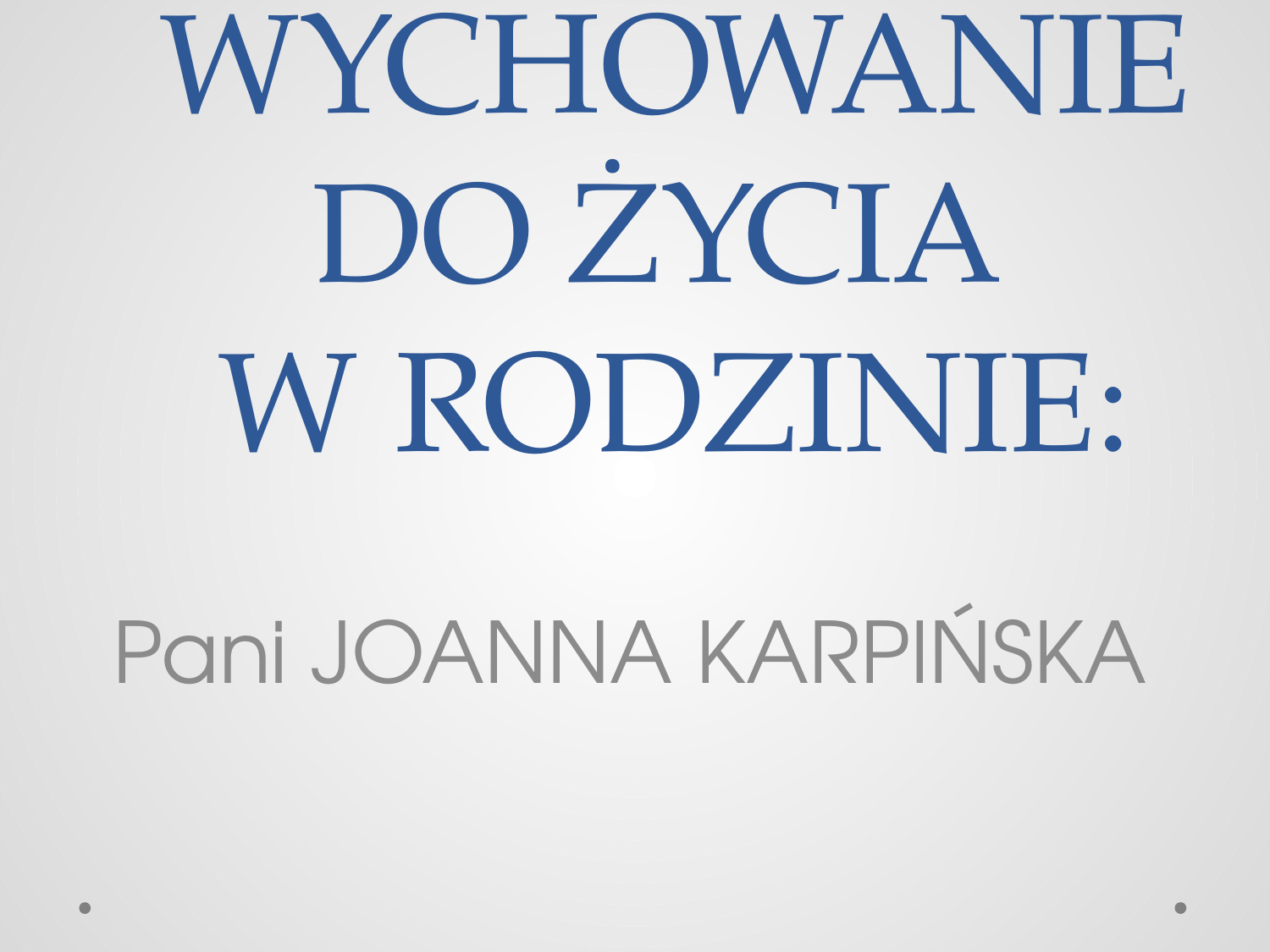

# WYCHOWANIE DO ŻYCIA W RODZINIE:
Pani JOANNA KARPIŃSKA